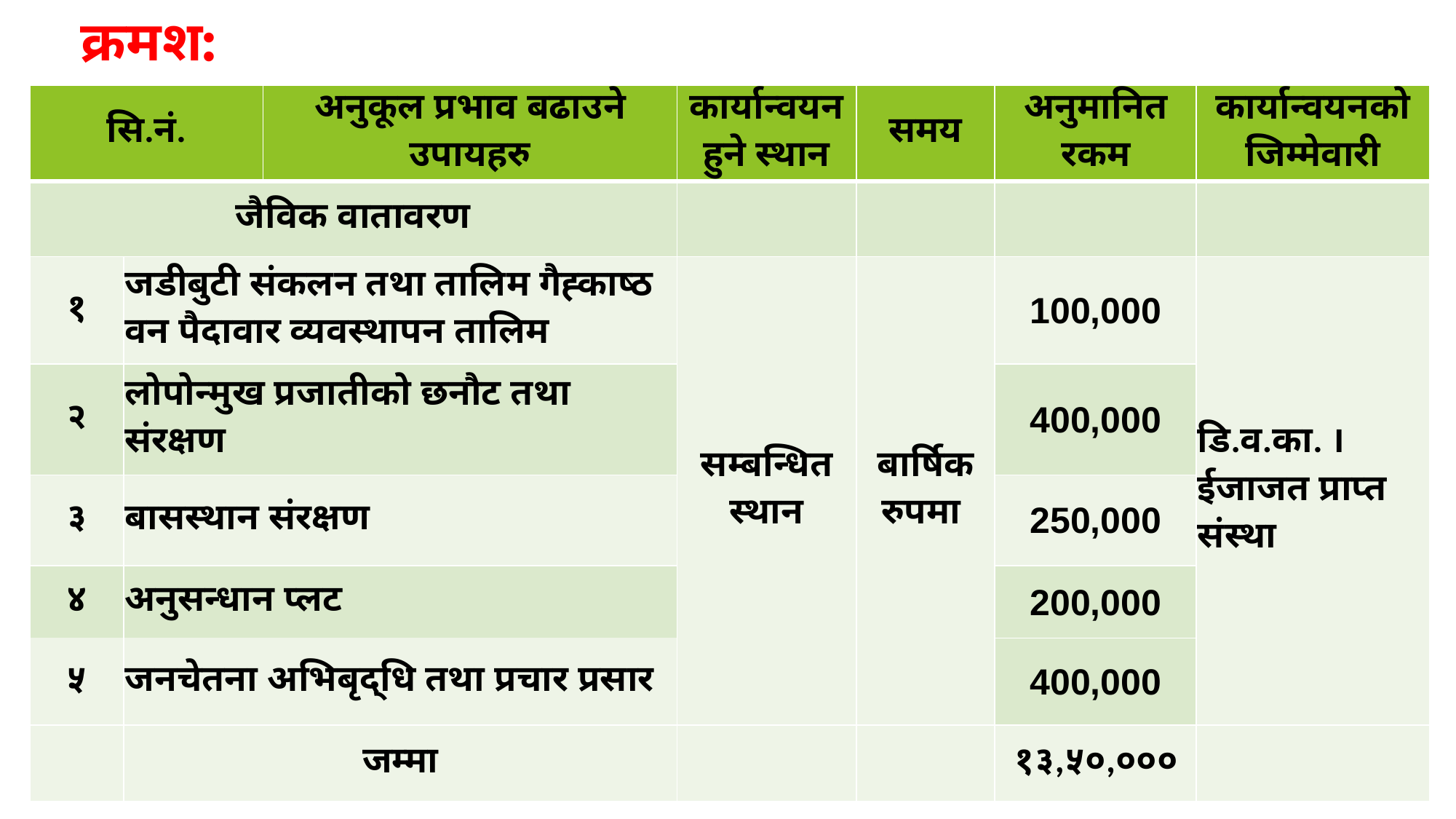

# क्रमश:
| सि.नं. |  | अनुकूल प्रभाव बढाउने उपायहरु | कार्यान्वयन हुने स्थान | समय | अनुमानित रकम | कार्यान्वयनको जिम्मेवारी |
| --- | --- | --- | --- | --- | --- | --- |
| जैविक वातावरण |  |  |  |  |  |  |
| १ | जडीबुटी संकलन तथा तालिम गैह्काष्ठ वन पैदावार व्यवस्थापन तालिम |  | सम्बन्धित स्थान | बार्षिक रुपमा | 100,000 | डि.व.का. । ईजाजत प्राप्त संस्था |
| २ | लोपोन्मुख प्रजातीको छनौट तथा संरक्षण |  |  |  | 400,000 |  |
| ३ | बासस्थान संरक्षण |  |  |  | 250,000 |  |
| ४ | अनुसन्धान प्लट |  |  |  | 200,000 |  |
| ५ | जनचेतना अभिबृद्धि तथा प्रचार प्रसार |  |  |  |  |  |
|  |  |  |  |  | 400,000 |  |
|  | जम्मा |  |  |  | १३,५०,००० |  |